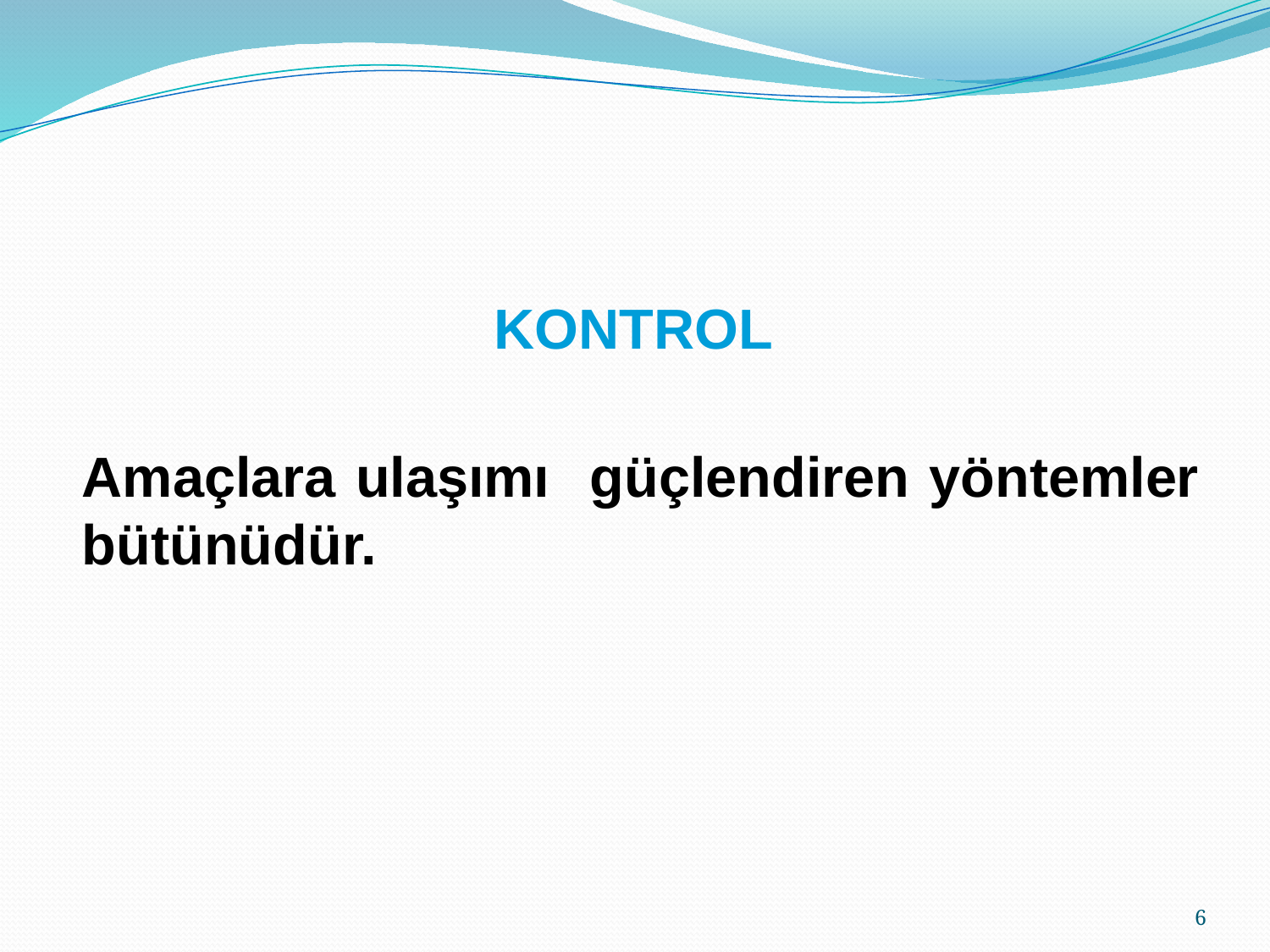

KONTROL

Amaçlara ulaşımı  güçlendiren yöntemler bütünüdür.

6